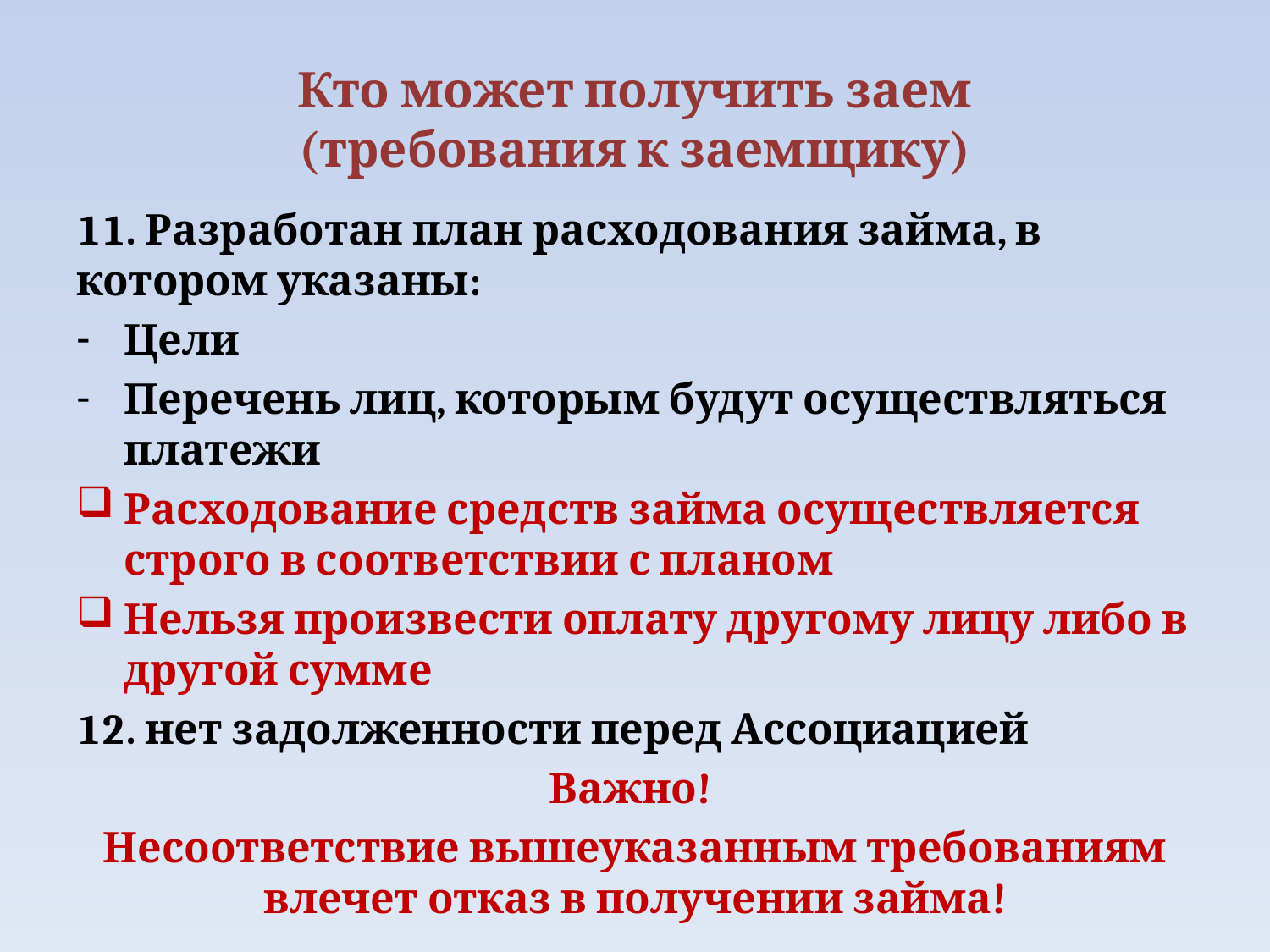

# Кто может получить заем (требования к заемщику)
11. Разработан план расходования займа, в котором указаны:
Цели
Перечень лиц, которым будут осуществляться платежи
Расходование средств займа осуществляется строго в соответствии с планом
Нельзя произвести оплату другому лицу либо в другой сумме
12. нет задолженности перед Ассоциацией
Важно!
Несоответствие вышеуказанным требованиям влечет отказ в получении займа!